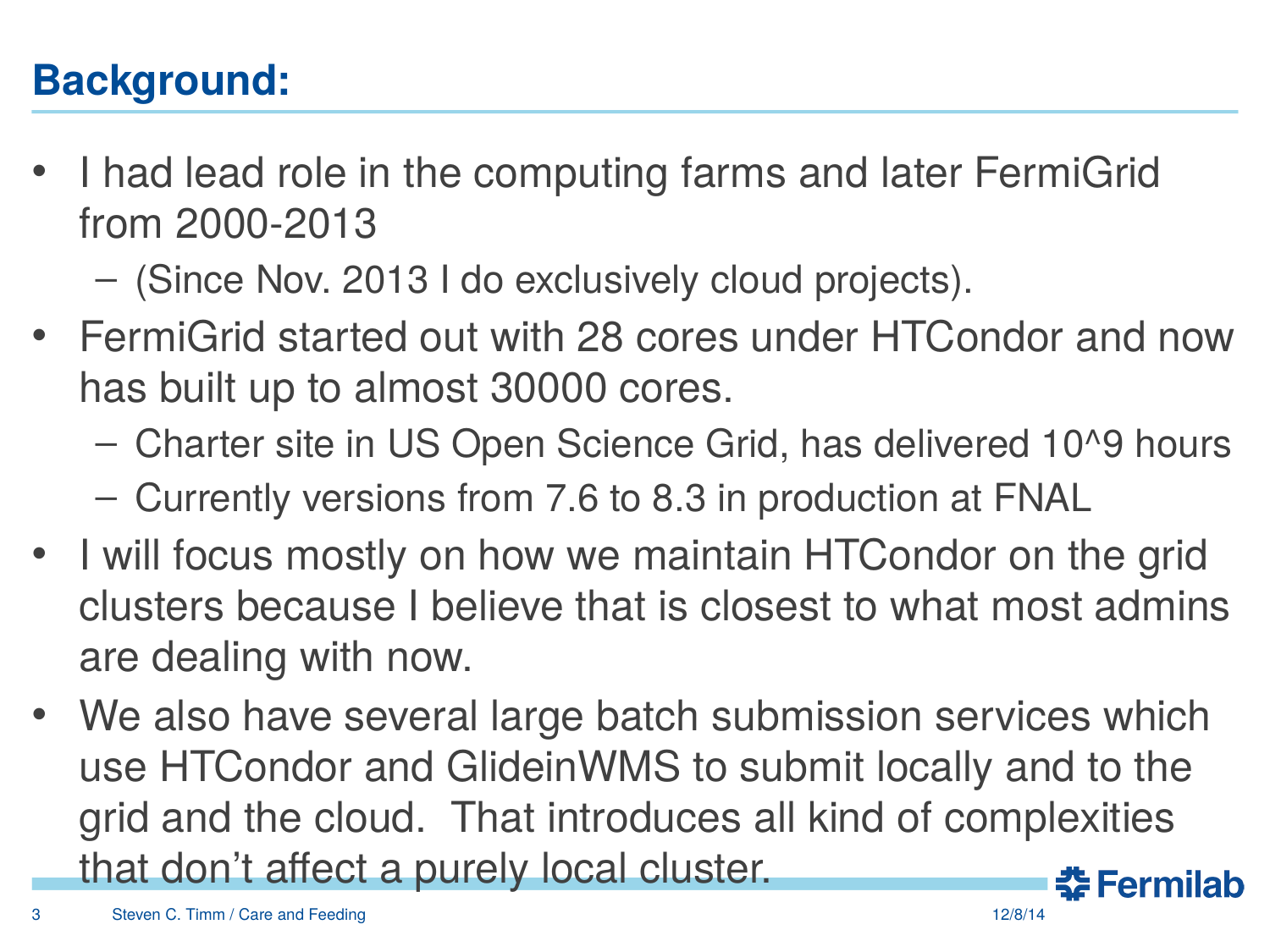

# Background:
I had lead role in the computing farms and later FermiGrid from 2000-2013
(Since Nov. 2013 I do exclusively cloud projects).
FermiGrid started out with 28 cores under HTCondor and now has built up to almost 30000 cores.
Charter site in US Open Science Grid, has delivered 10^9 hours
Currently versions from 7.6 to 8.3 in production at FNAL
I will focus mostly on how we maintain HTCondor on the grid clusters because I believe that is closest to what most admins are dealing with now.
We also have several large batch submission services which use HTCondor and GlideinWMS to submit locally and to the grid and the cloud.  That introduces all kind of complexities that don’t affect a purely local cluster.

3
Steven C. Timm / Care and Feeding
12/8/14